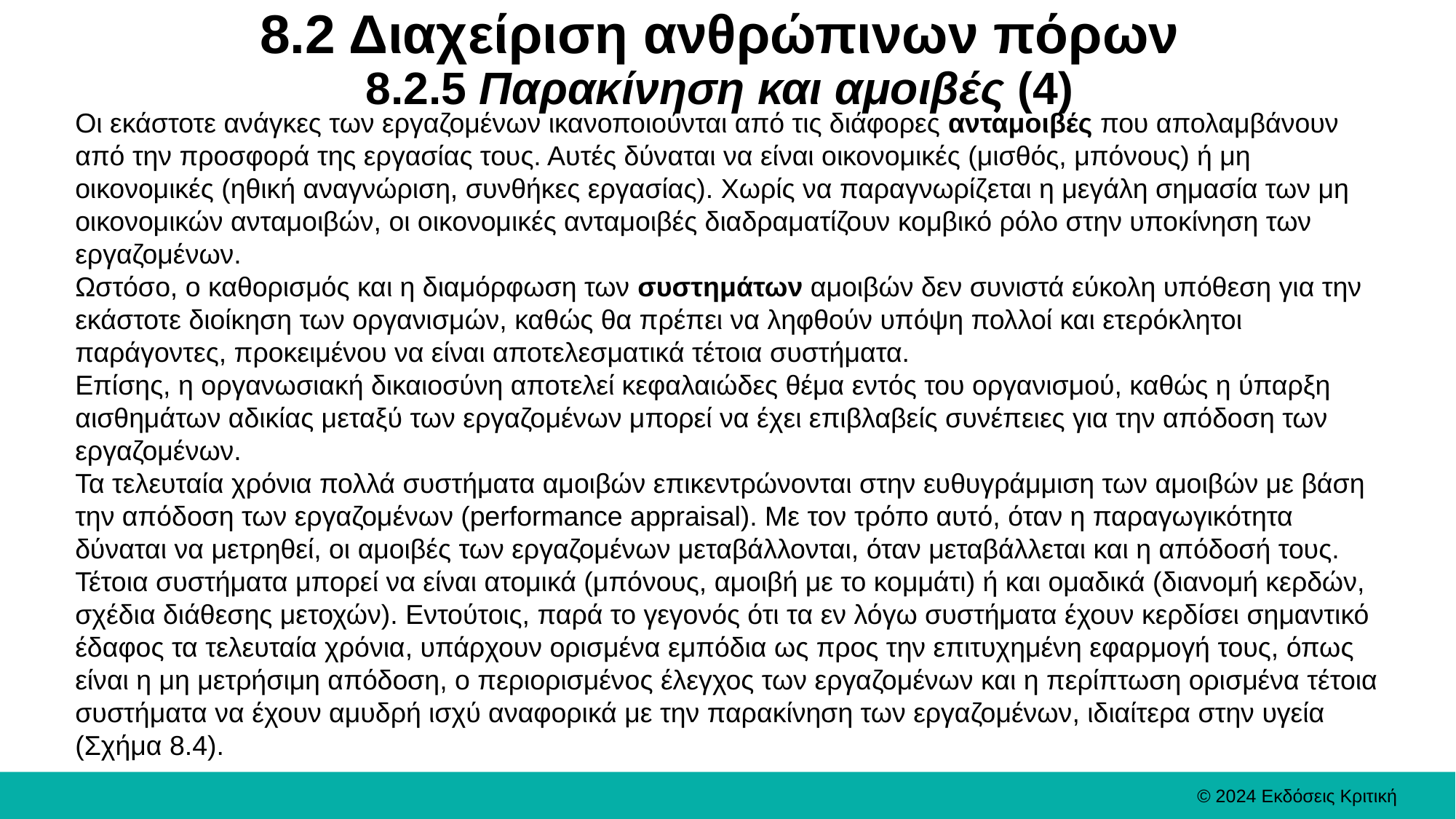

# 8.2 Διαχείριση ανθρώπινων πόρων 8.2.5 Παρακίνηση και αμοιβές (4)
Οι εκάστοτε ανάγκες των εργαζομένων ικανοποιούνται από τις διάφορες ανταμοιβές που απολαμβάνουν από την προσφορά της εργασίας τους. Αυτές δύναται να είναι οικονομικές (μισθός, μπόνους) ή μη οικονομικές (ηθική αναγνώριση, συνθήκες εργασίας). Χωρίς να παραγνωρίζεται η μεγάλη σημασία των μη οικονομικών ανταμοιβών, οι οικονομικές ανταμοιβές διαδραματίζουν κομβικό ρόλο στην υποκίνηση των εργαζομένων.
Ωστόσο, ο καθορισμός και η διαμόρφωση των συστημάτων αμοιβών δεν συνιστά εύκολη υπόθεση για την εκάστοτε διοίκηση των οργανισμών, καθώς θα πρέπει να ληφθούν υπόψη πολλοί και ετερόκλητοι παράγοντες, προκειμένου να είναι αποτελεσματικά τέτοια συστήματα.
Επίσης, η οργανωσιακή δικαιοσύνη αποτελεί κεφαλαιώδες θέμα εντός του οργανισμού, καθώς η ύπαρξη αισθημάτων αδικίας μεταξύ των εργαζομένων μπορεί να έχει επιβλαβείς συνέπειες για την απόδοση των εργαζομένων.
Τα τελευταία χρόνια πολλά συστήματα αμοιβών επικεντρώνονται στην ευθυγράμμιση των αμοιβών με βάση την απόδοση των εργαζομένων (performance appraisal). Με τον τρόπο αυτό, όταν η παραγωγικότητα δύναται να μετρηθεί, οι αμοιβές των εργαζομένων μεταβάλλονται, όταν μεταβάλλεται και η απόδοσή τους. Τέτοια συστήματα μπορεί να είναι ατομικά (μπόνους, αμοιβή με το κομμάτι) ή και ομαδικά (διανομή κερδών, σχέδια διάθεσης μετοχών). Εντούτοις, παρά το γεγονός ότι τα εν λόγω συστήματα έχουν κερδίσει σημαντικό έδαφος τα τελευταία χρόνια, υπάρχουν ορισμένα εμπόδια ως προς την επιτυχημένη εφαρμογή τους, όπως είναι η μη μετρήσιμη απόδοση, ο περιορισμένος έλεγχος των εργαζομένων και η περίπτωση ορισμένα τέτοια συστήματα να έχουν αμυδρή ισχύ αναφορικά με την παρακίνηση των εργαζομένων, ιδιαίτερα στην υγεία (Σχήμα 8.4).

© 2024 Εκδόσεις Κριτική